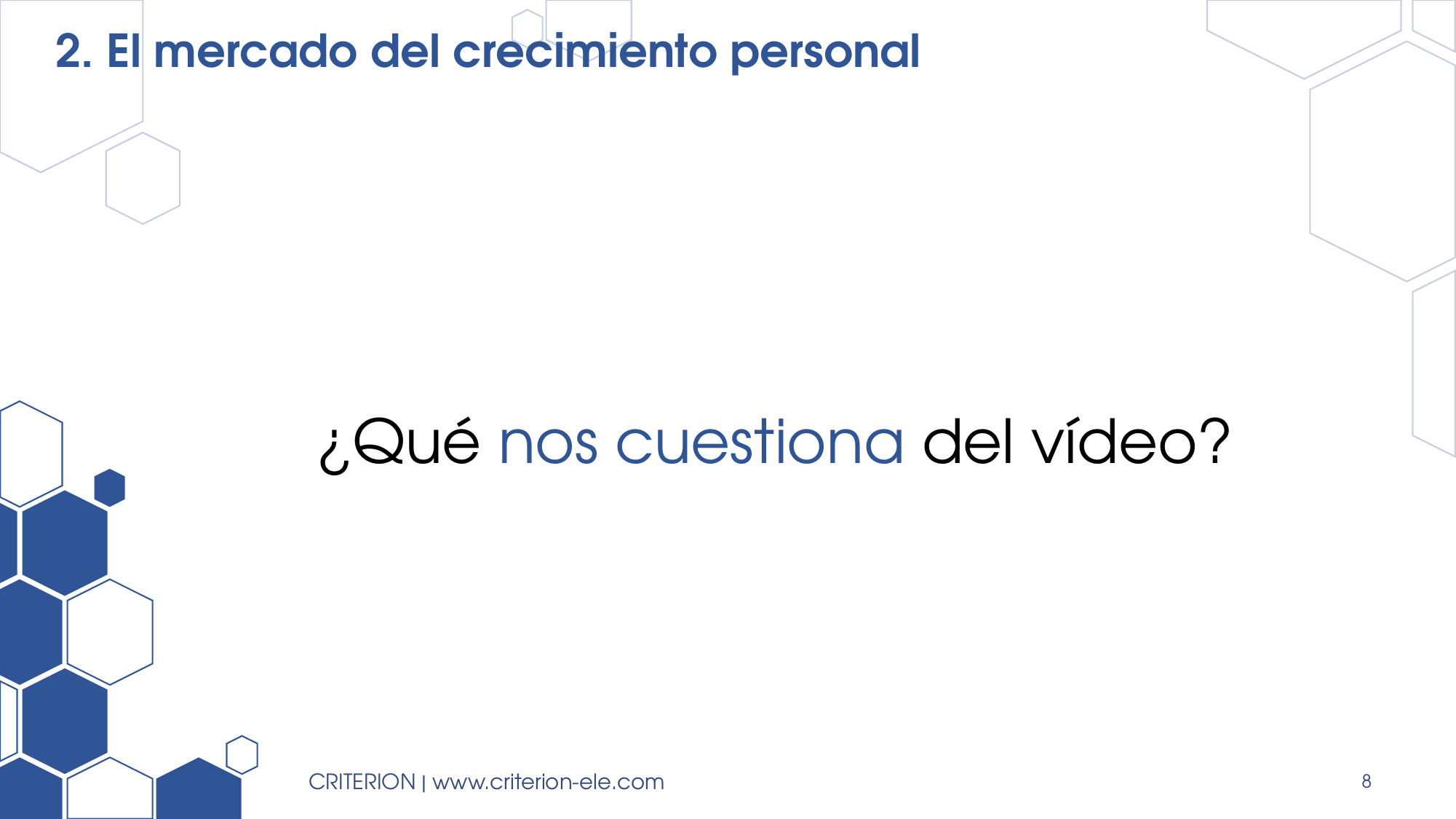

# 2. El mercado del crecimiento personal
¿Qué nos cuestiona del vídeo?
CRITERION | www.criterion-ele.com
8